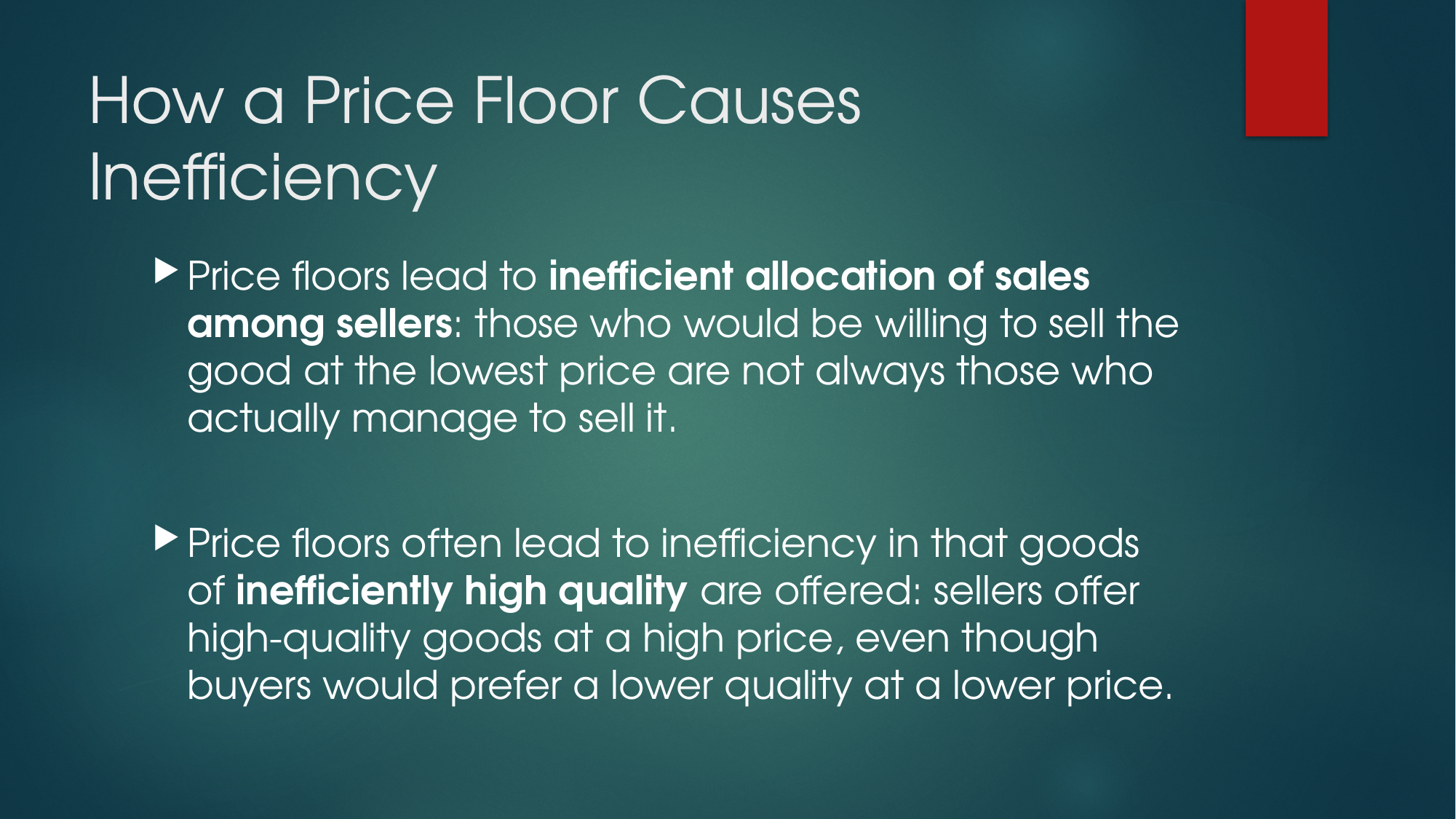

# How a Price Floor Causes Inefficiency
Price floors lead to inefficient allocation of sales among sellers: those who would be willing to sell the good at the lowest price are not always those who actually manage to sell it.

Price floors often lead to inefficiency in that goods of inefficiently high quality are offered: sellers offer high-quality goods at a high price, even though buyers would prefer a lower quality at a lower price.